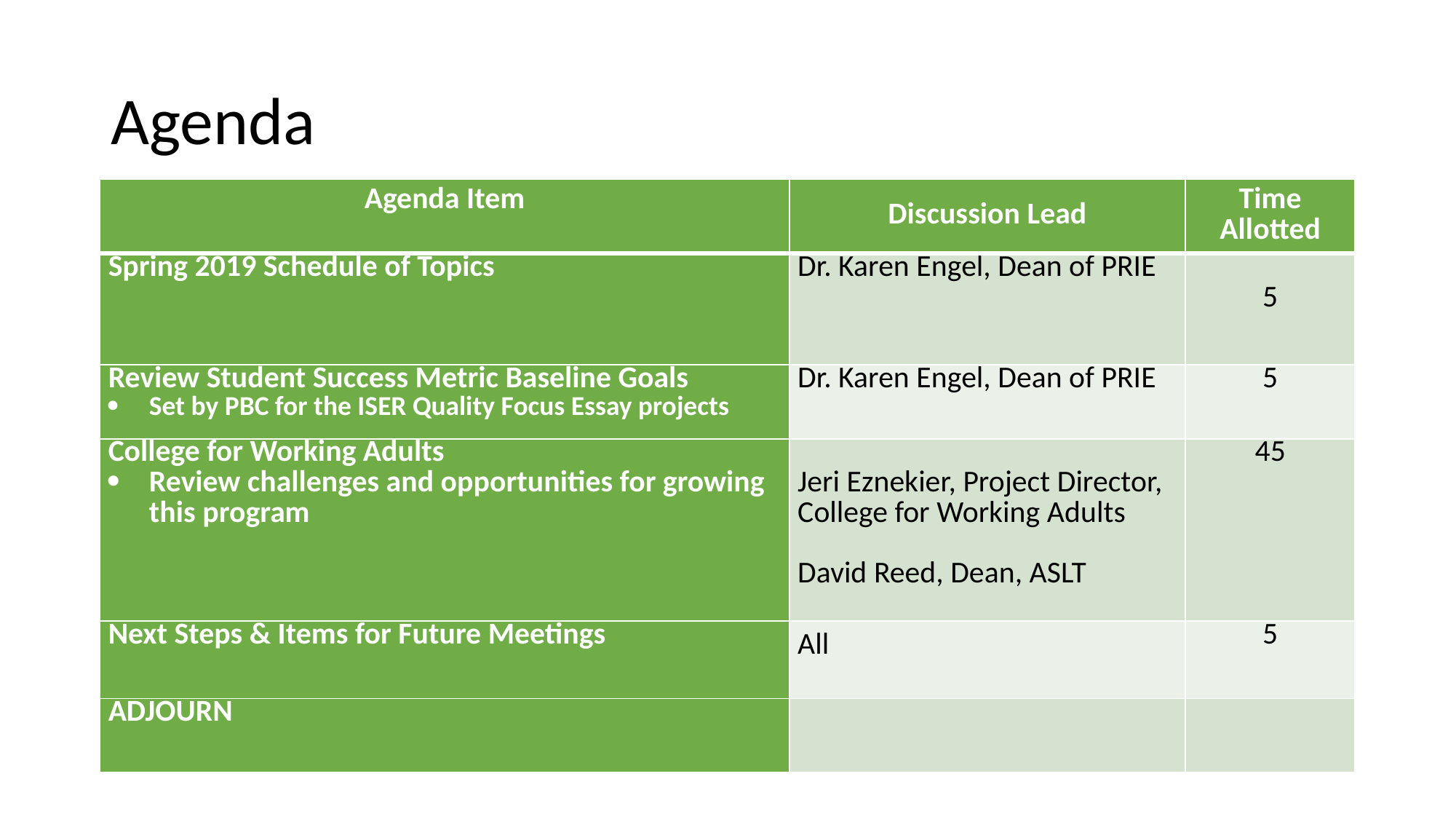

# Agenda
| Agenda Item | Discussion Lead | Time Allotted |
| --- | --- | --- |
| Spring 2019 Schedule of Topics | Dr. Karen Engel, Dean of PRIE | 5 |
| Review Student Success Metric Baseline Goals Set by PBC for the ISER Quality Focus Essay projects | Dr. Karen Engel, Dean of PRIE | 5 |
| College for Working Adults Review challenges and opportunities for growing this program | Jeri Eznekier, Project Director, College for Working Adults David Reed, Dean, ASLT | 45 |
| Next Steps & Items for Future Meetings | All | 5 |
| ADJOURN |  |  |